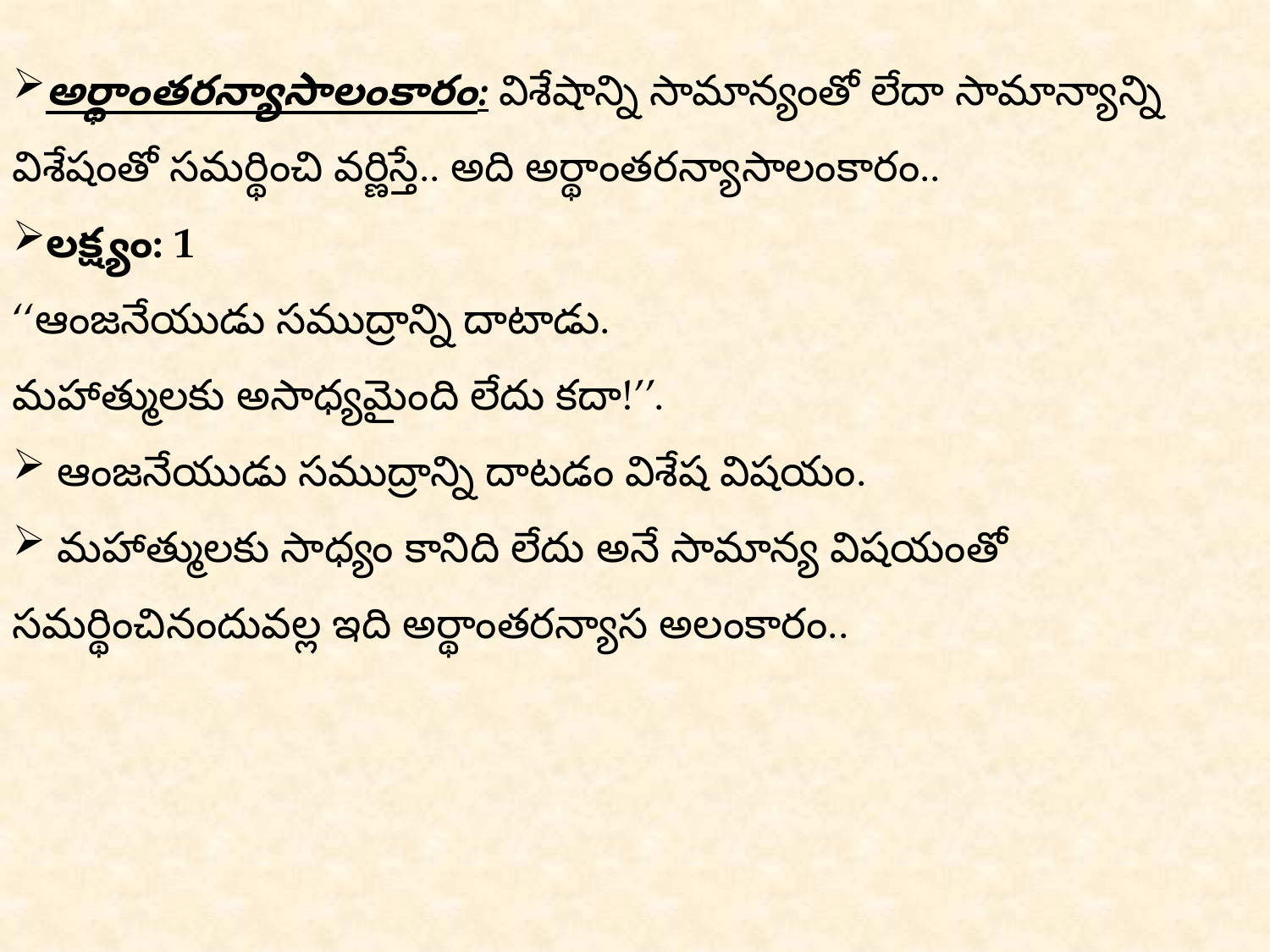

అర్థాంతరన్యాసాలంకారం: విశేషాన్ని సామాన్యంతో లేదా సామాన్యాన్ని విశేషంతో సమర్థించి వర్ణిస్తే.. అది అర్థాంతరన్యాసాలంకారం..
లక్ష్యం: 1
‘‘ఆంజనేయుడు సముద్రాన్ని దాటాడు.
మహాత్ములకు అసాధ్యమైంది లేదు కదా!’’.
 ఆంజనేయుడు సముద్రాన్ని దాటడం విశేష విషయం.
 మహాత్ములకు సాధ్యం కానిది లేదు అనే సామాన్య విషయంతో సమర్థించినందువల్ల ఇది అర్థాంతరన్యాస అలంకారం..